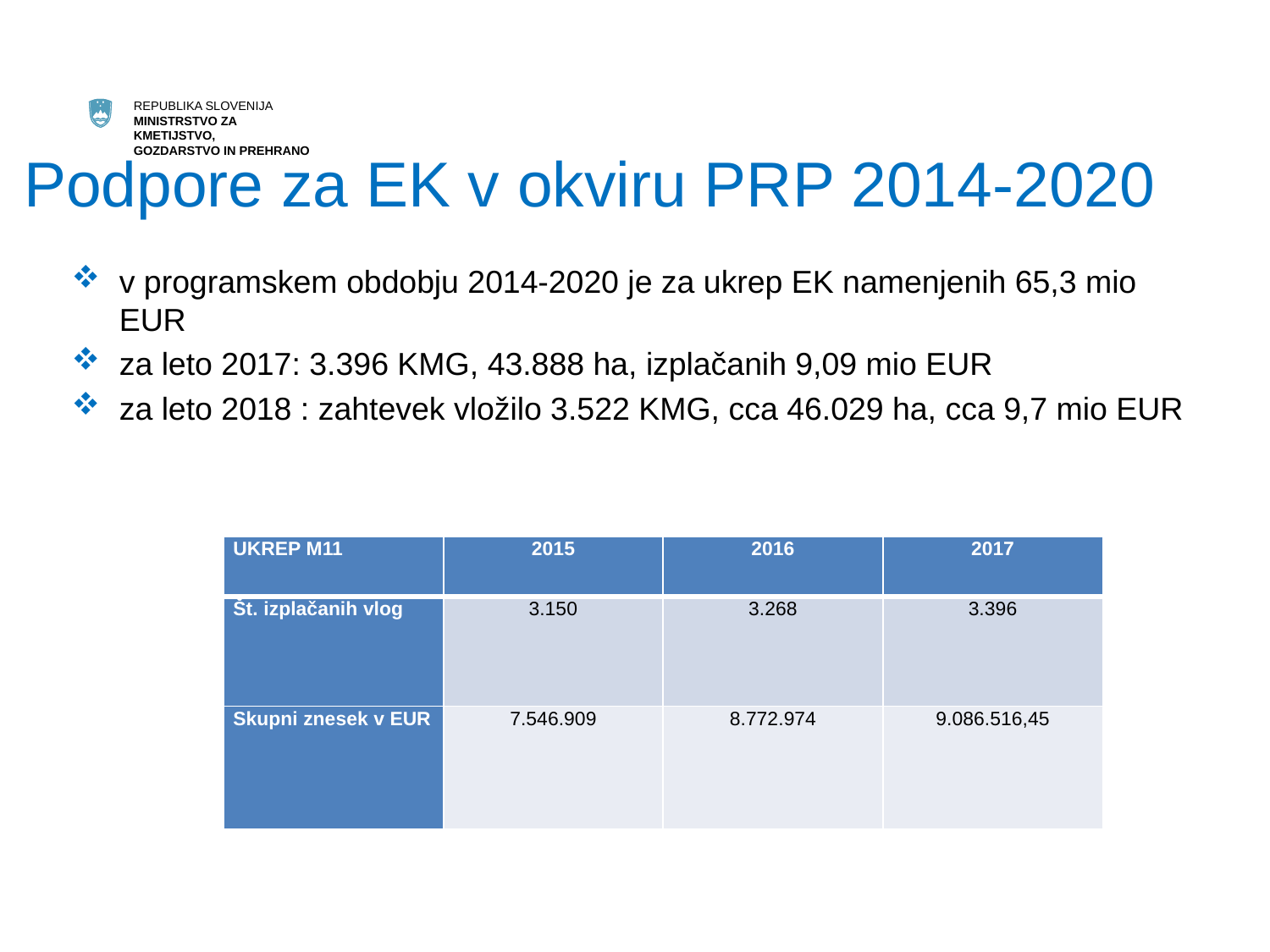

# Podpore za EK v okviru PRP 2014-2020
v programskem obdobju 2014-2020 je za ukrep EK namenjenih 65,3 mio EUR
za leto 2017: 3.396 KMG, 43.888 ha, izplačanih 9,09 mio EUR
za leto 2018 : zahtevek vložilo 3.522 KMG, cca 46.029 ha, cca 9,7 mio EUR

| UKREP M11 | 2015 | 2016 | 2017 |
| --- | --- | --- | --- |
| Št. izplačanih vlog | 3.150 | 3.268 | 3.396 |
| Skupni znesek v EUR | 7.546.909 | 8.772.974 | 9.086.516,45 |